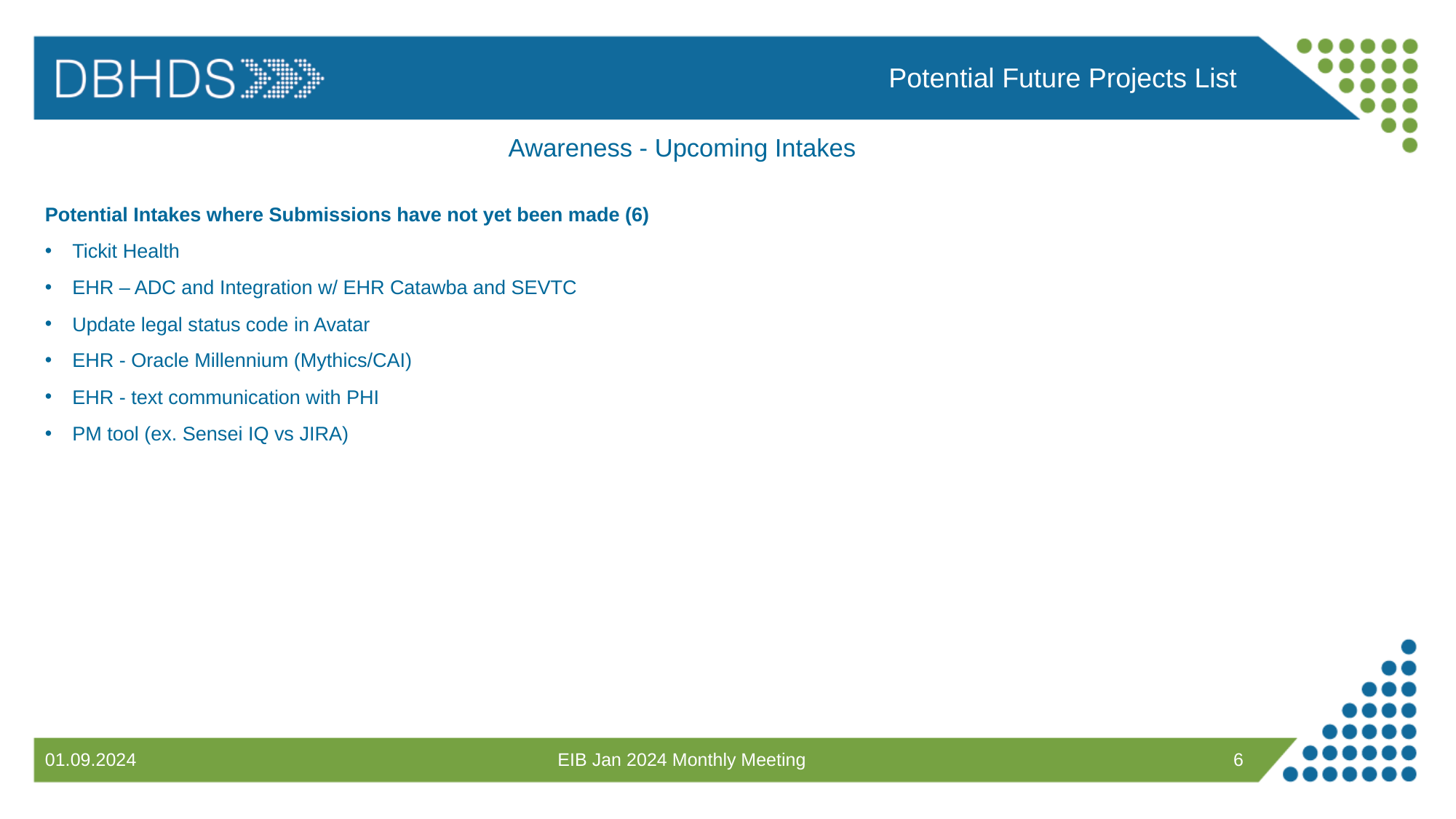

Potential Future Projects List
# Awareness - Upcoming Intakes
Potential Intakes where Submissions have not yet been made (6)
Tickit Health
EHR – ADC and Integration w/ EHR Catawba and SEVTC
Update legal status code in Avatar
EHR - Oracle Millennium (Mythics/CAI)
EHR - text communication with PHI
PM tool (ex. Sensei IQ vs JIRA)
EIB Jan 2024 Monthly Meeting
6
01.09.2024